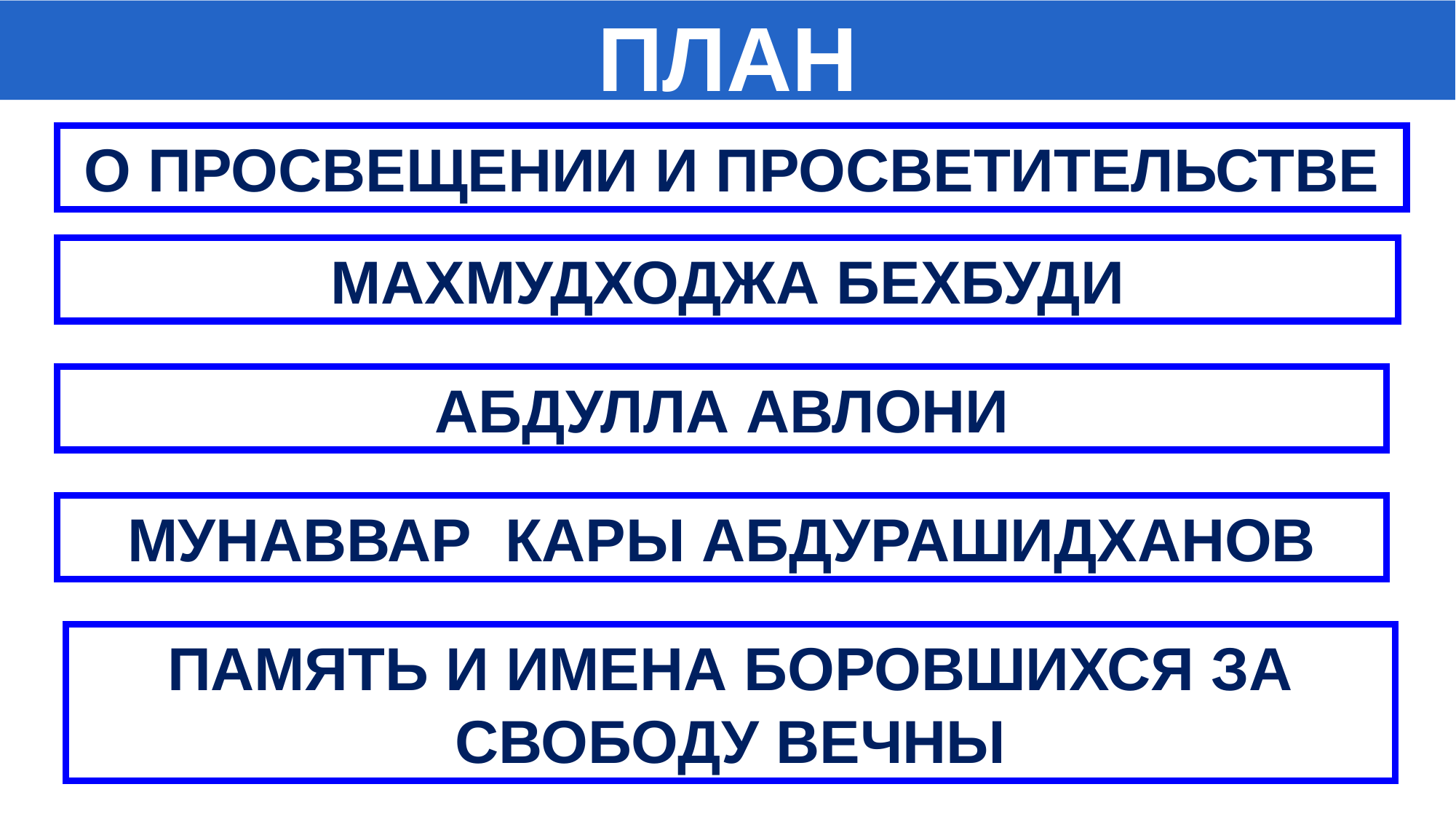

ПЛАН
О ПРОСВЕЩЕНИИ И ПРОСВЕТИТЕЛЬСТВЕ
МАХМУДХОДЖА БЕХБУДИ
АБДУЛЛА АВЛОНИ
МУНАВВАР  КАРЫ АБДУРАШИДХАНОВ
ПАМЯТЬ И ИМЕНА БОРОВШИХСЯ ЗА СВОБОДУ ВЕЧНЫ